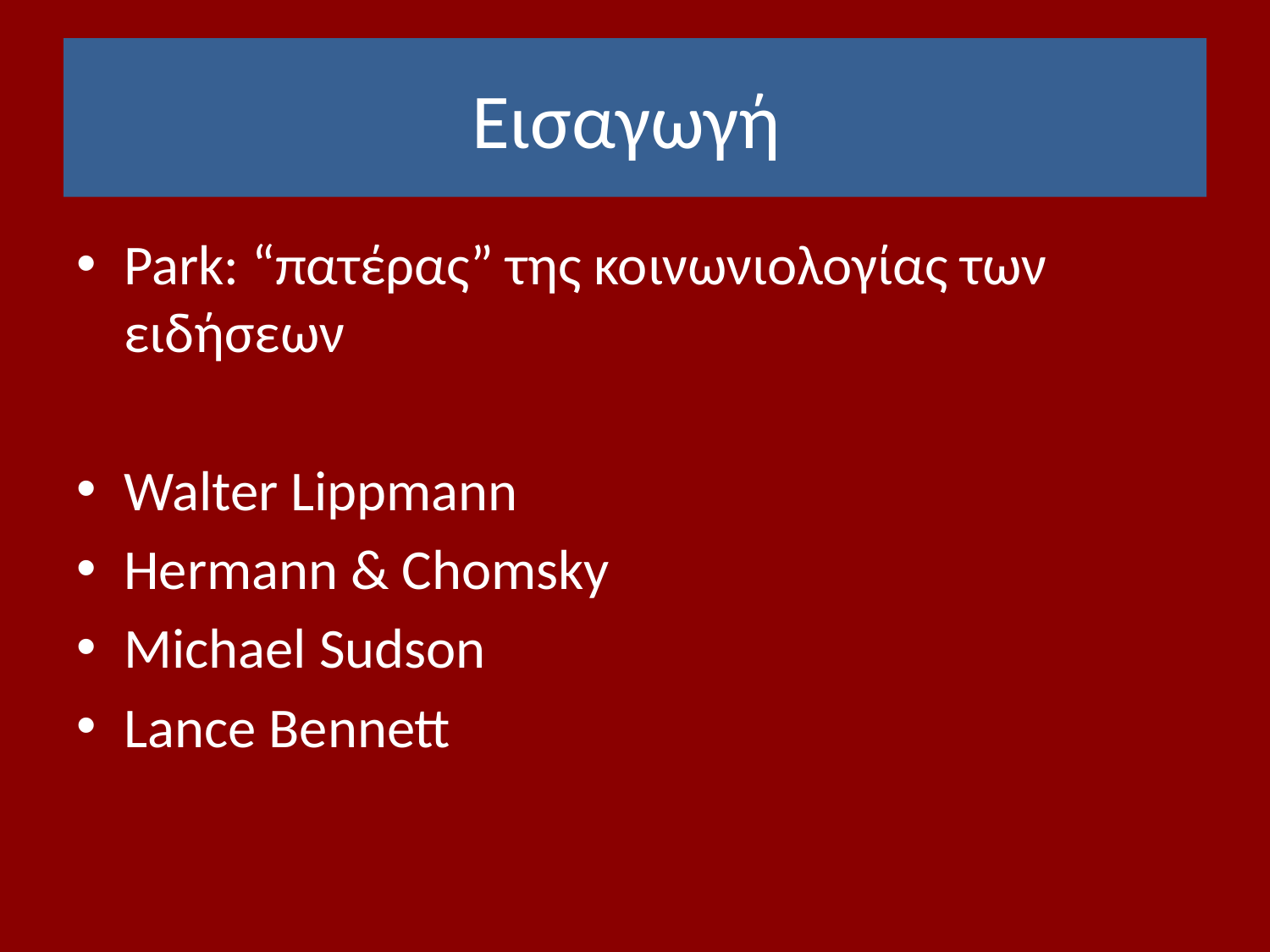

# Εισαγωγή
Park: “πατέρας” της κοινωνιολογίας των ειδήσεων

Walter Lippmann
Hermann & Chomsky
Michael Sudson
Lance Bennett